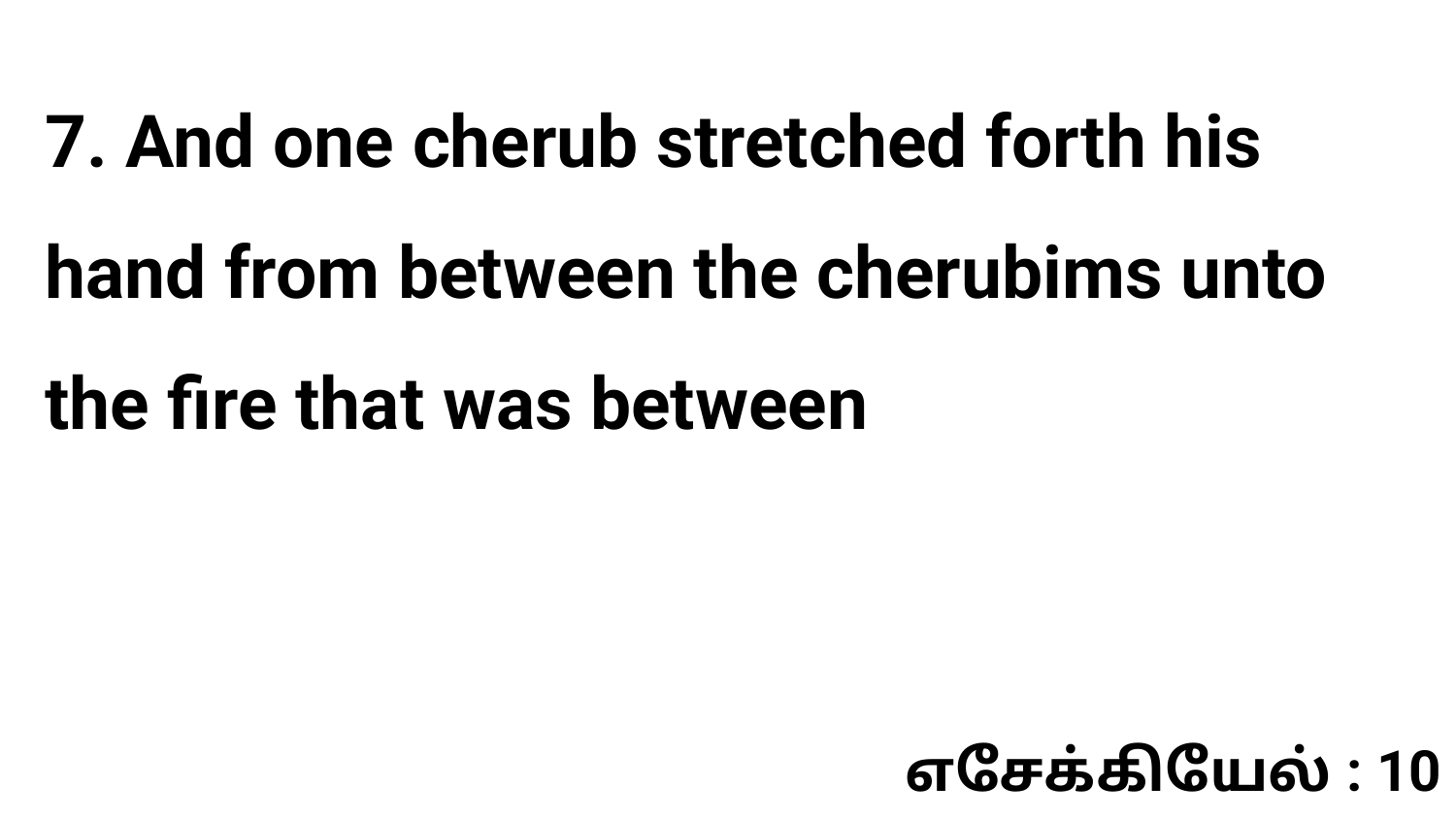

7. And one cherub stretched forth his hand from between the cherubims unto the fire that was between
எசேக்கியேல் : 10